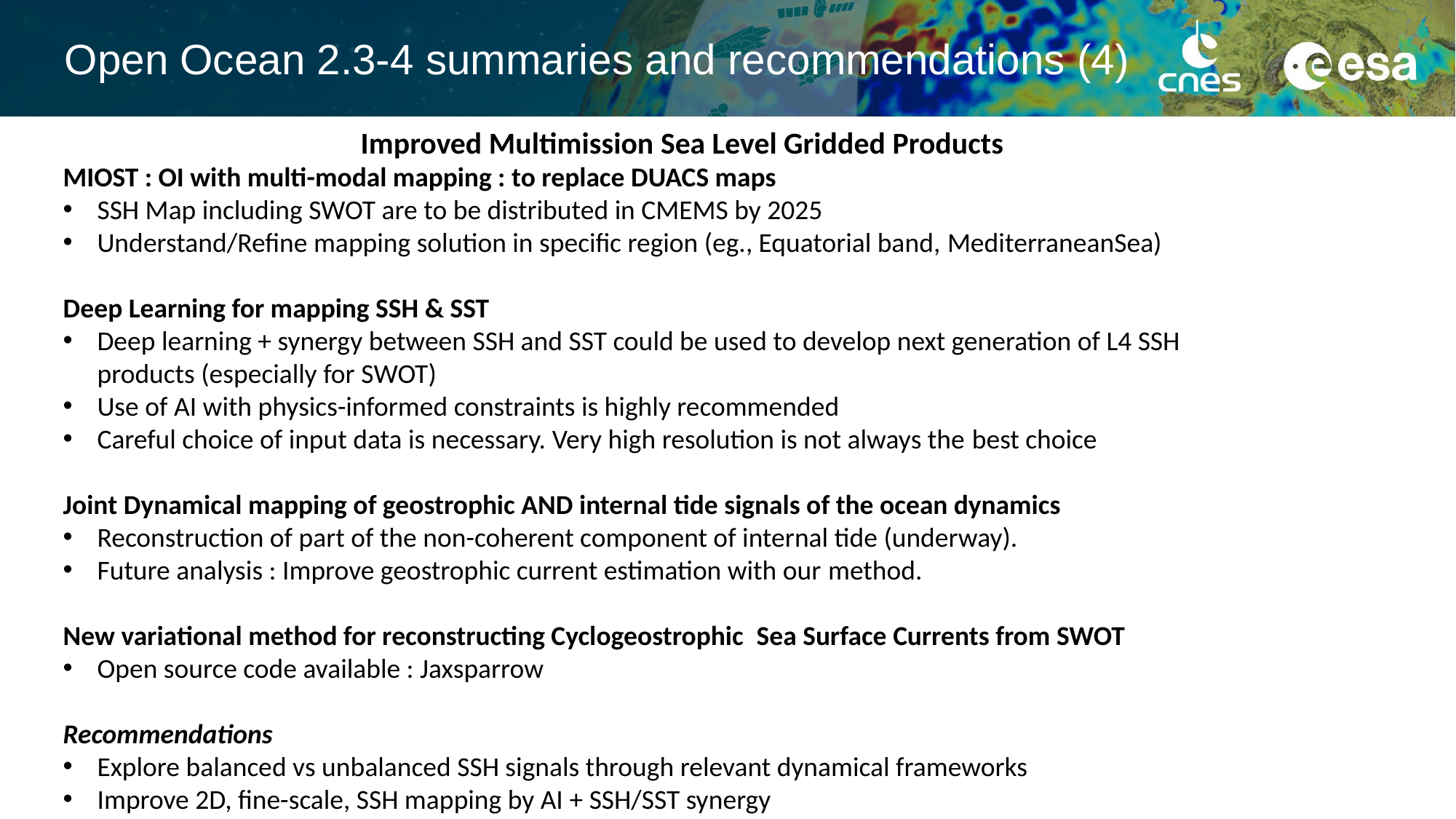

# Open Ocean 2.3-4 summaries and recommendations (4)
Improved Multimission Sea Level Gridded Products
MIOST : OI with multi-modal mapping : to replace DUACS maps
SSH Map including SWOT are to be distributed in CMEMS by 2025
Understand/Refine mapping solution in specific region (eg., Equatorial band, MediterraneanSea)

Deep Learning for mapping SSH & SST
Deep learning + synergy between SSH and SST could be used to develop next generation of L4 SSH products (especially for SWOT)
Use of AI with physics-informed constraints is highly recommended
Careful choice of input data is necessary. Very high resolution is not always the best choice

Joint Dynamical mapping of geostrophic AND internal tide signals of the ocean dynamics
Reconstruction of part of the non-coherent component of internal tide (underway).
Future analysis : Improve geostrophic current estimation with our method.

New variational method for reconstructing Cyclogeostrophic  Sea Surface Currents from SWOT
Open source code available : Jaxsparrow

Recommendations
Explore balanced vs unbalanced SSH signals through relevant dynamical frameworks
Improve 2D, fine-scale, SSH mapping by AI + SSH/SST synergy